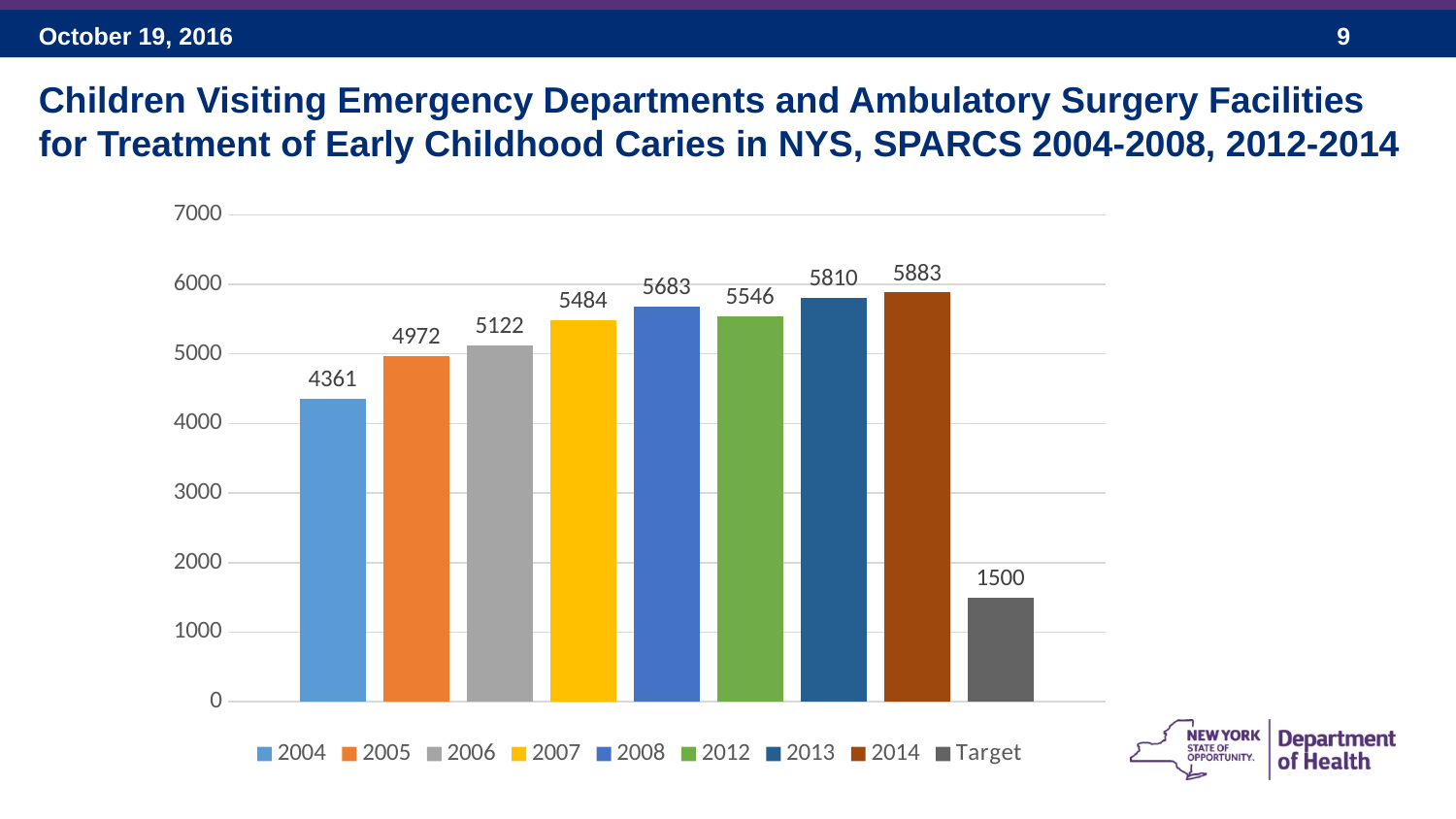

Children Visiting Emergency Departments and Ambulatory Surgery Facilities for Treatment of Early Childhood Caries in NYS, SPARCS 2004-2008, 2012-2014

### Chart

| Category | 2004 | 2005 | 2006 | 2007 | 2008 | 2012 | 2013 | 2014 | Target |
|---|---|---|---|---|---|---|---|---|---|